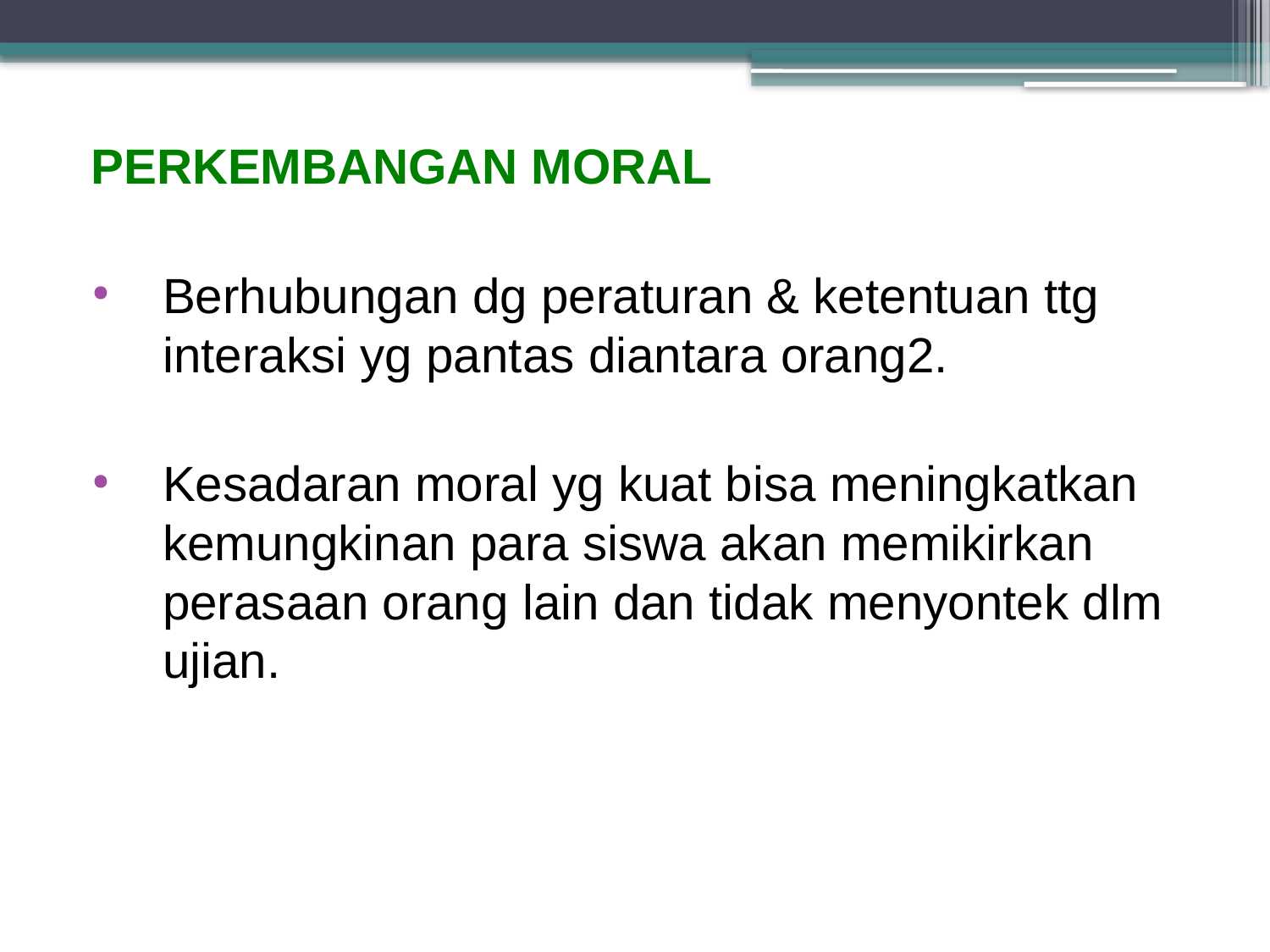

PERKEMBANGAN MORAL

Berhubungan dg peraturan & ketentuan ttg interaksi yg pantas diantara orang2.

Kesadaran moral yg kuat bisa meningkatkan kemungkinan para siswa akan memikirkan perasaan orang lain dan tidak menyontek dlm ujian.